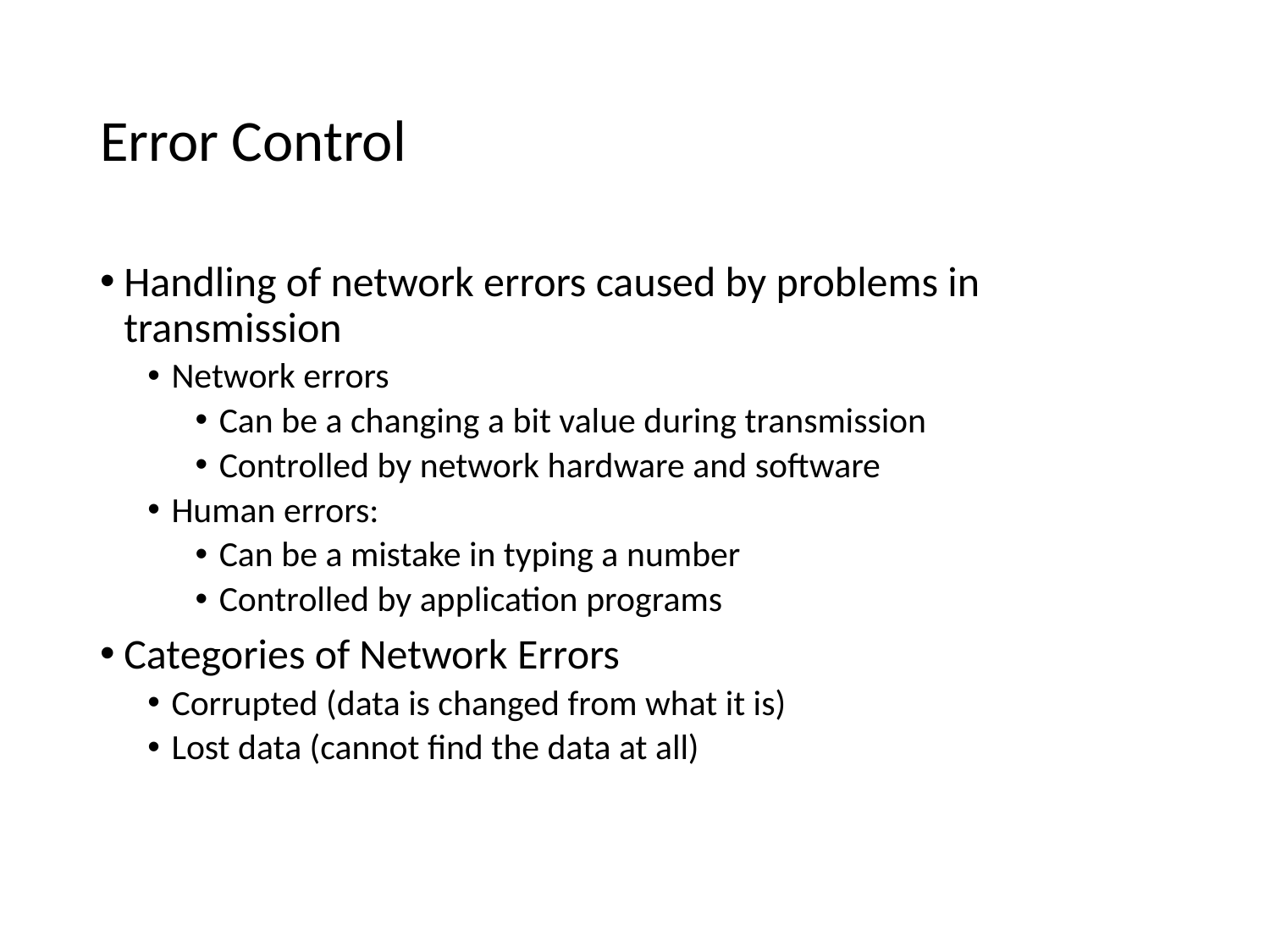

# Error Control
Handling of network errors caused by problems in transmission
Network errors
Can be a changing a bit value during transmission
Controlled by network hardware and software
Human errors:
Can be a mistake in typing a number
Controlled by application programs
Categories of Network Errors
Corrupted (data is changed from what it is)
Lost data (cannot find the data at all)